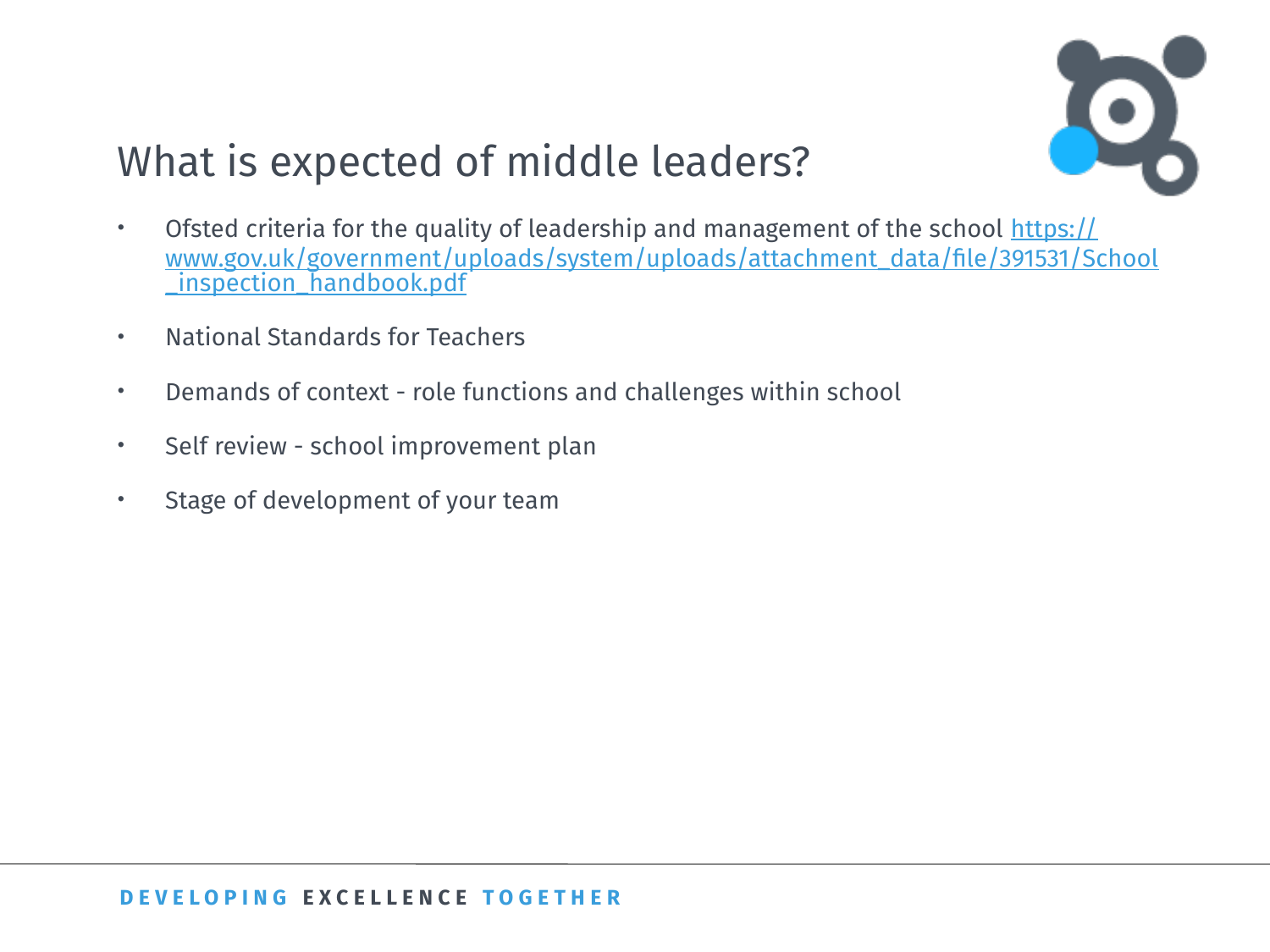

# What is expected of middle leaders?
Ofsted criteria for the quality of leadership and management of the school https://www.gov.uk/government/uploads/system/uploads/attachment_data/file/391531/School_inspection_handbook.pdf
National Standards for Teachers
Demands of context - role functions and challenges within school
Self review - school improvement plan
Stage of development of your team